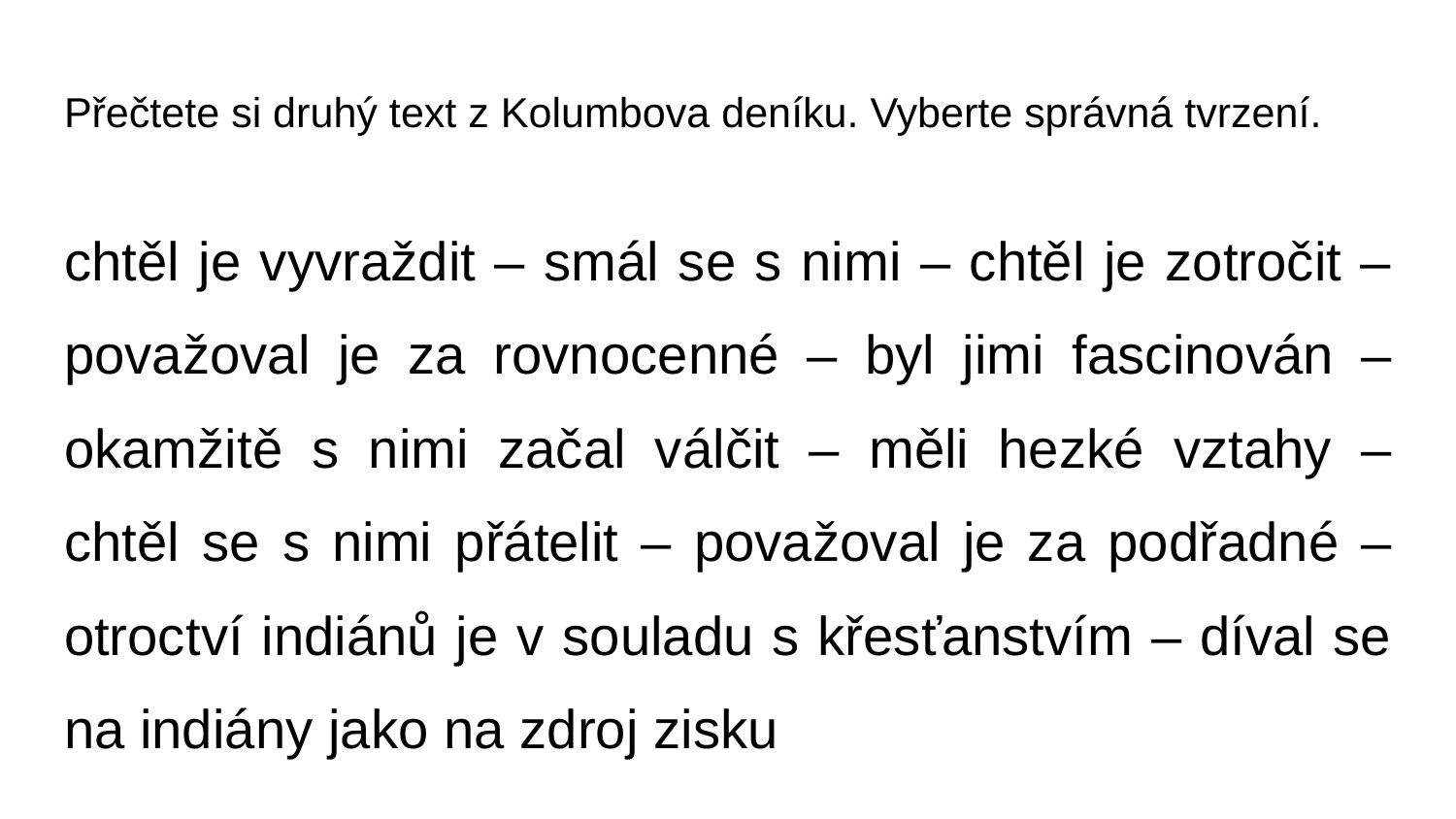

# Přečtete si druhý text z Kolumbova deníku. Vyberte správná tvrzení.
chtěl je vyvraždit – smál se s nimi – chtěl je zotročit – považoval je za rovnocenné – byl jimi fascinován – okamžitě s nimi začal válčit – měli hezké vztahy – chtěl se s nimi přátelit – považoval je za podřadné – otroctví indiánů je v souladu s křesťanstvím – díval se na indiány jako na zdroj zisku